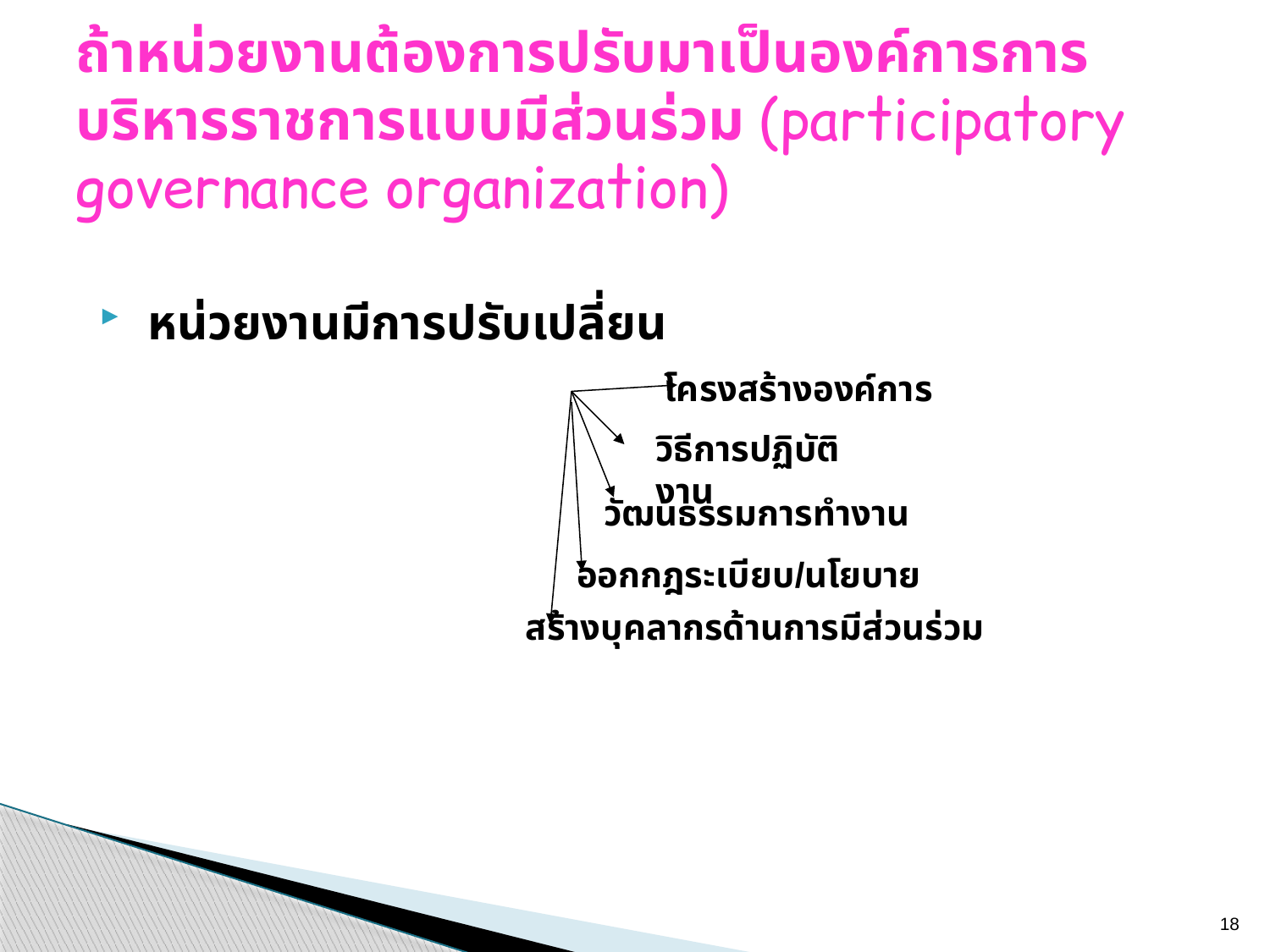

# ถ้าหน่วยงานต้องการปรับมาเป็นองค์การการบริหารราชการแบบมีส่วนร่วม (participatory governance organization)
หน่วยงานมีการปรับเปลี่ยน
โครงสร้างองค์การ

วิธีการปฏิบัติงาน
วัฒนธรรมการทำงาน
ออกกฎระเบียบ/นโยบาย
สร้างบุคลากรด้านการมีส่วนร่วม
18